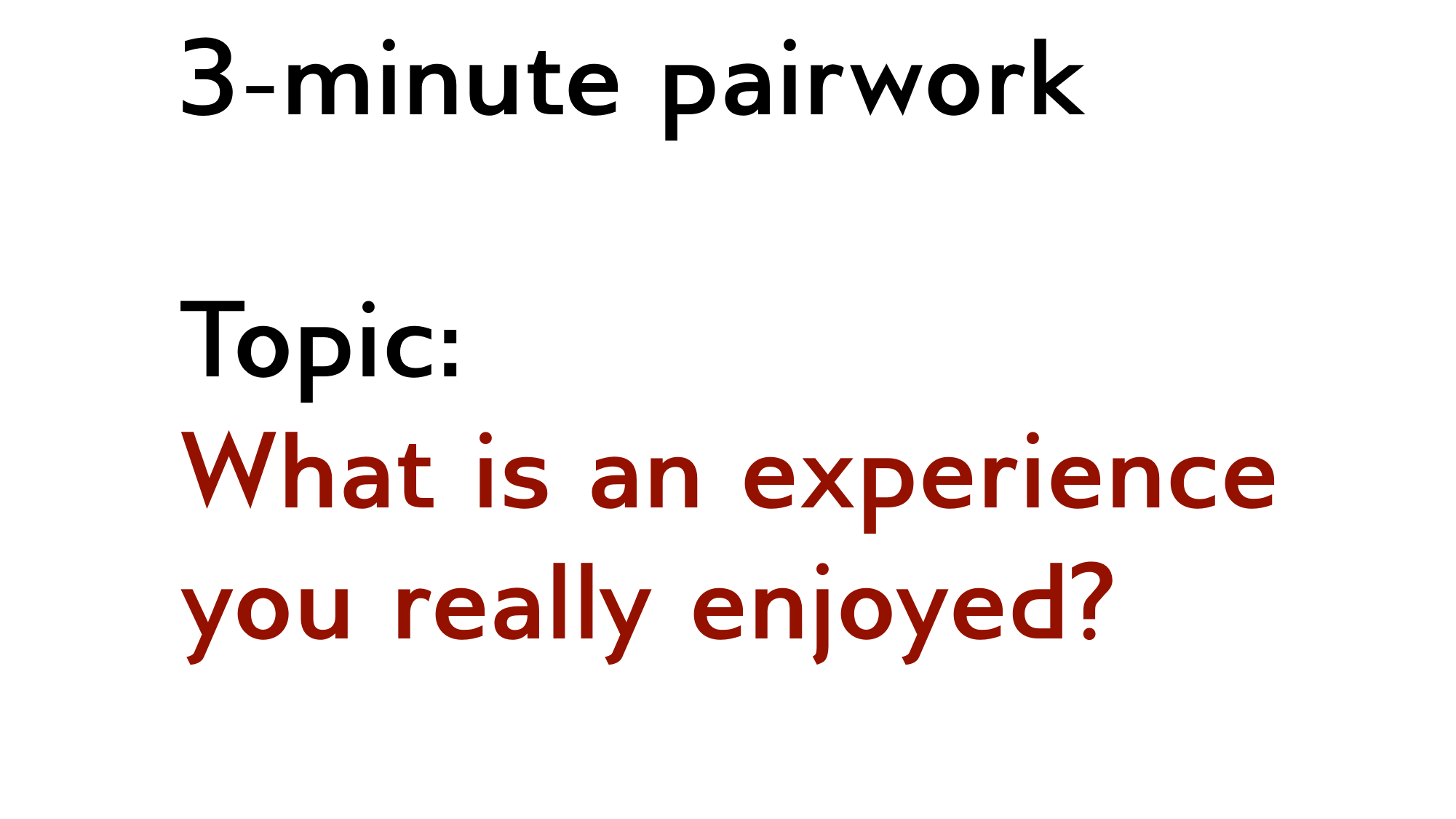

3-minute pairwork

Topic:
What is an experience
you really enjoyed?